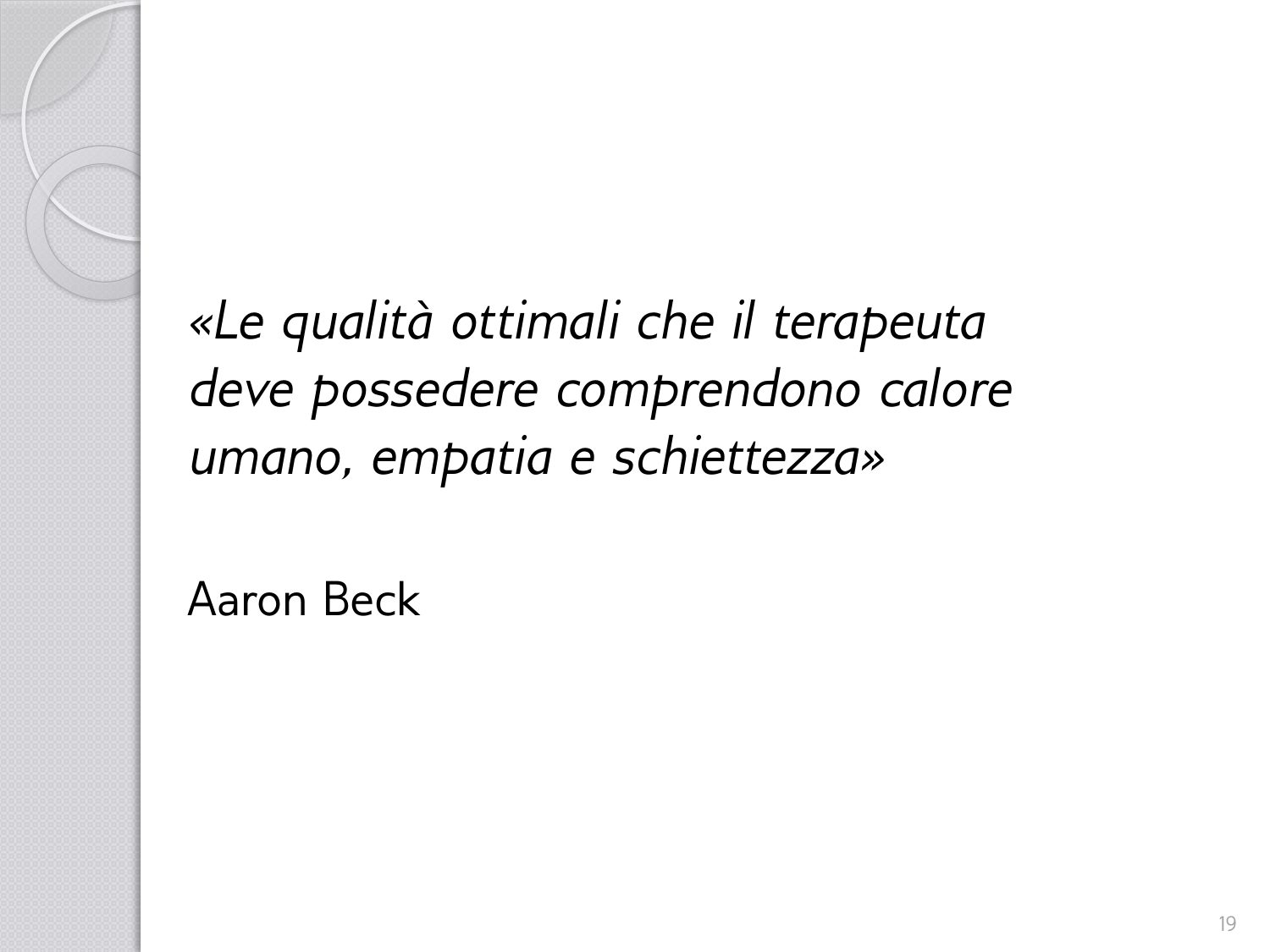

«Le qualità ottimali che il terapeuta deve possedere comprendono calore umano, empatia e schiettezza»

Aaron Beck
19